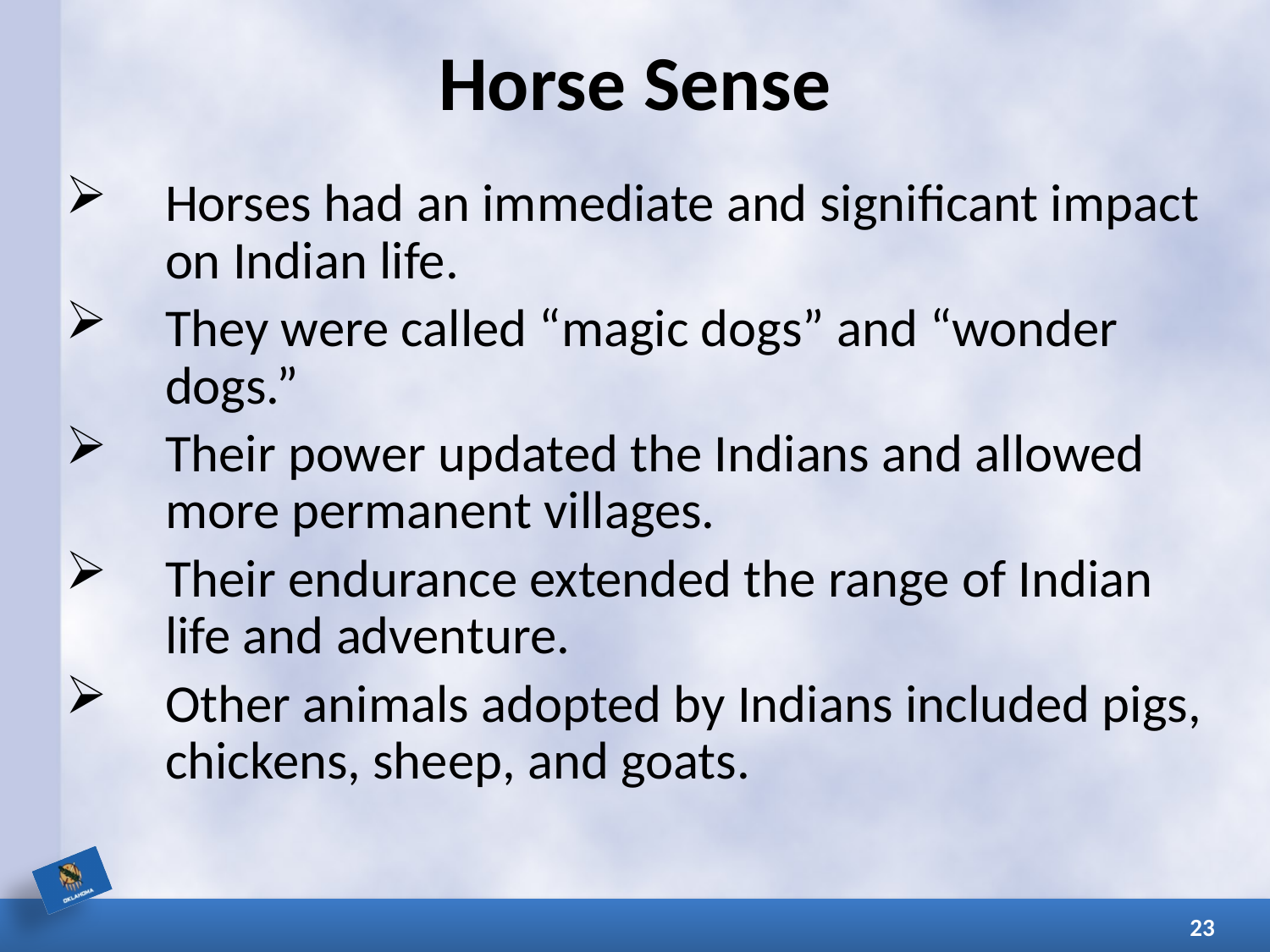

# Horse Sense
Horses had an immediate and significant impact on Indian life.
They were called “magic dogs” and “wonder dogs.”
Their power updated the Indians and allowed more permanent villages.
Their endurance extended the range of Indian life and adventure.
Other animals adopted by Indians included pigs, chickens, sheep, and goats.
23